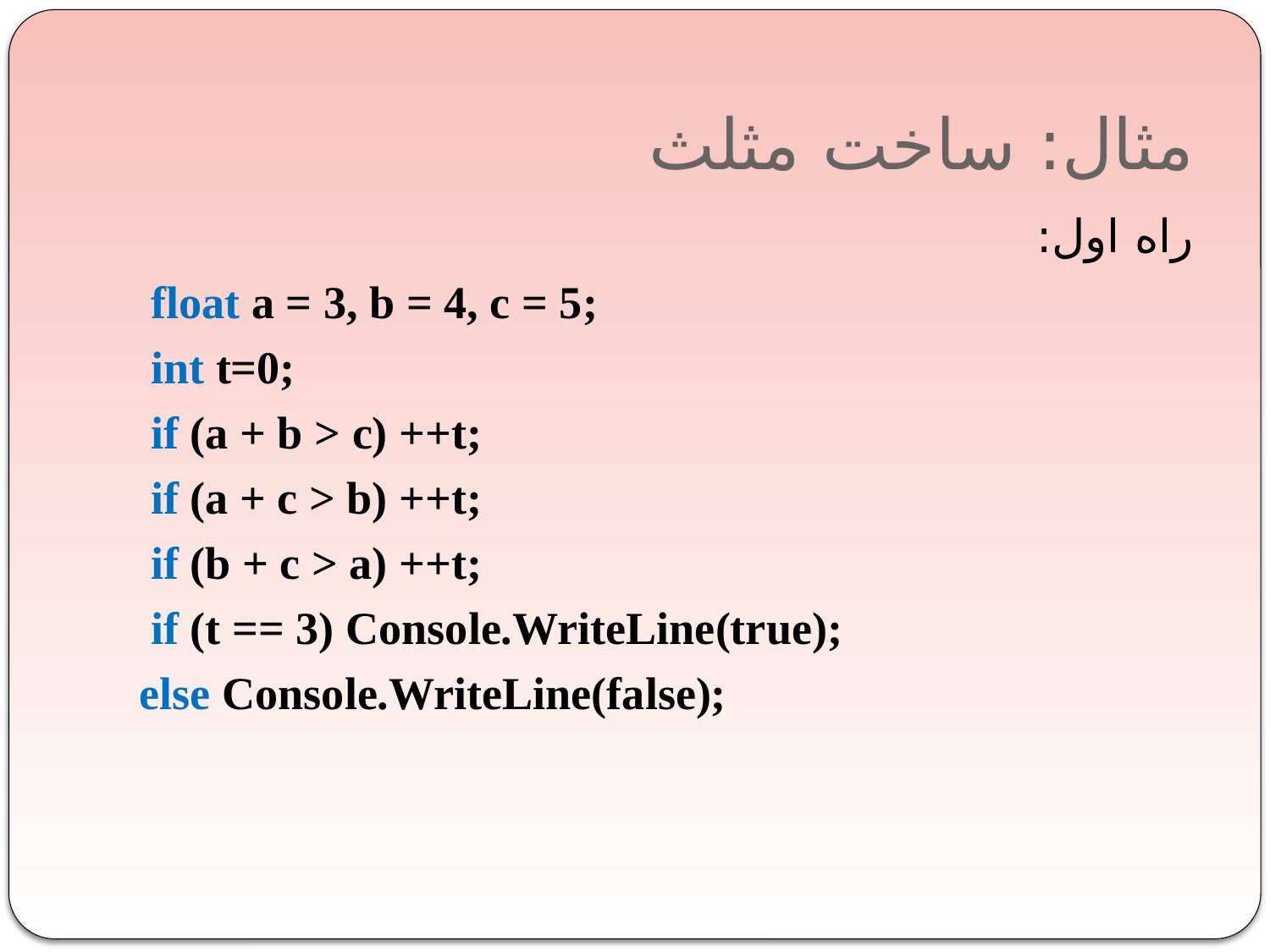

# مثال: ساخت مثلث
راه اول:
 float a = 3, b = 4, c = 5;
 int t=0;
 if (a + b > c) ++t;
 if (a + c > b) ++t;
 if (b + c > a) ++t;
 if (t == 3) Console.WriteLine(true);
else Console.WriteLine(false);